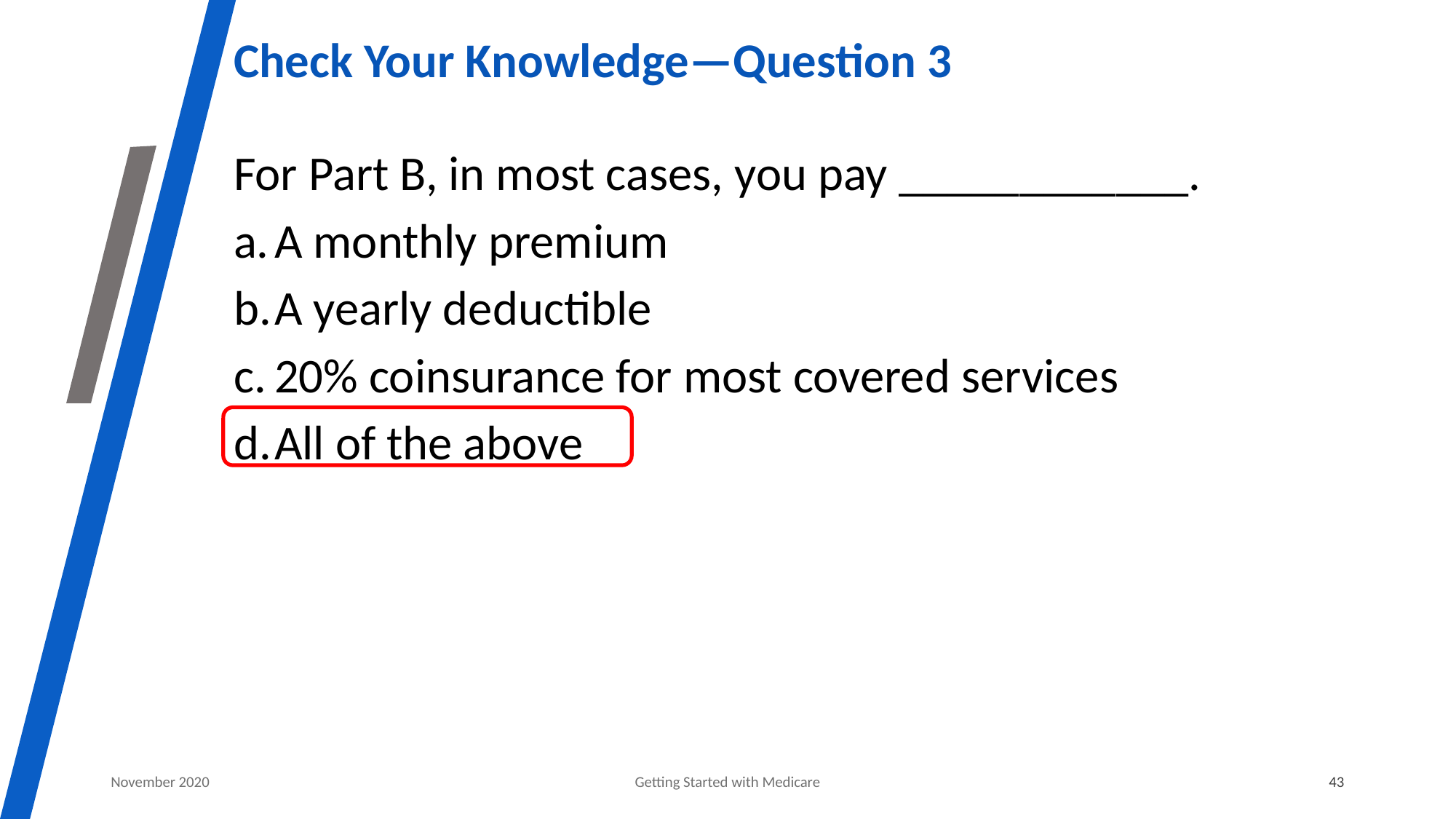

# Check Your Knowledge—Question 3
For Part B, in most cases, you pay ____________.
A monthly premium
A yearly deductible
20% coinsurance for most covered services
All of the above

November 2020
Getting Started with Medicare